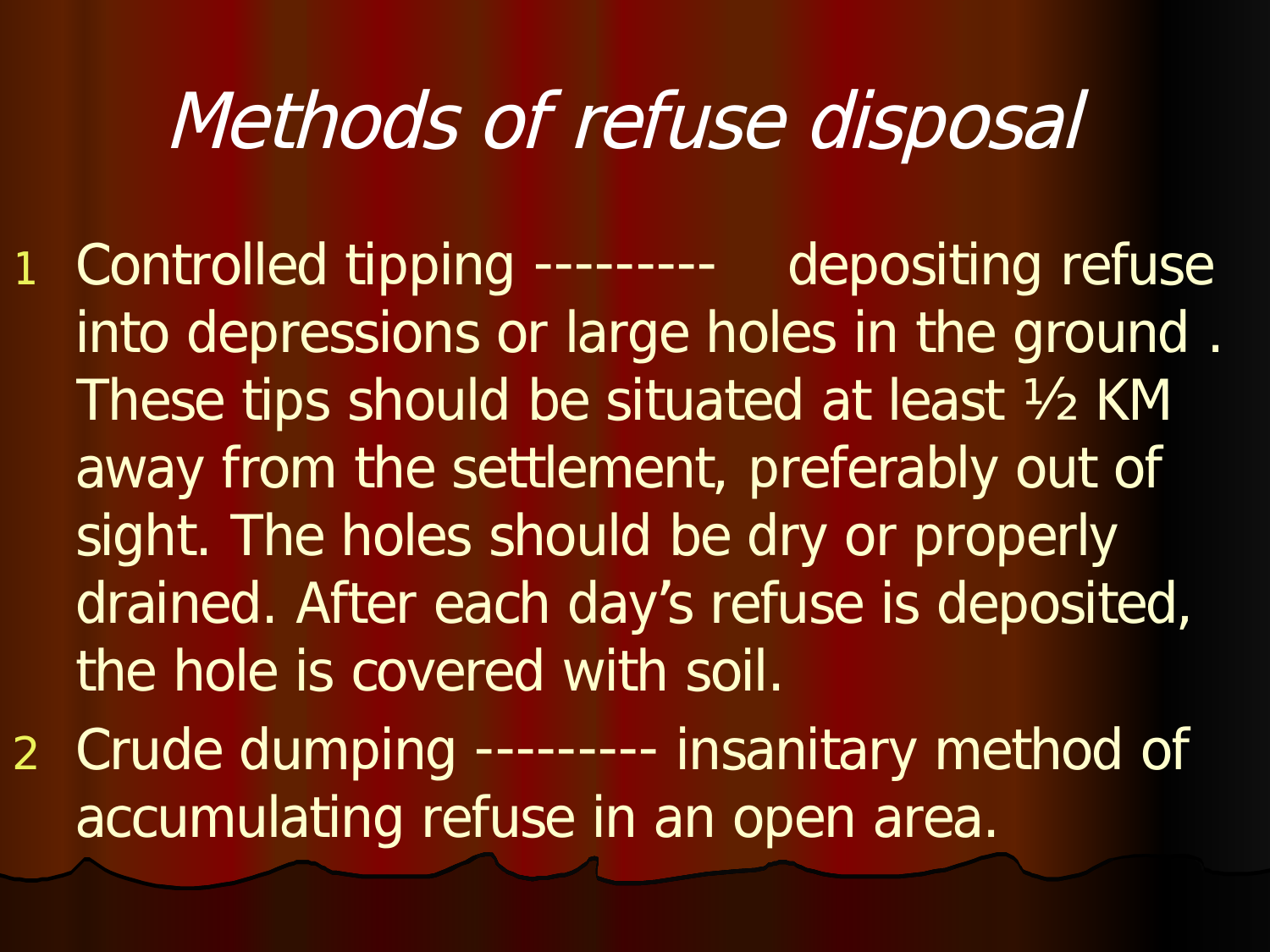

# Methods of refuse disposal
Controlled tipping ---------    depositing refuse into depressions or large holes in the ground . These tips should be situated at least ½ KM away from the settlement, preferably out of sight. The holes should be dry or properly drained. After each day’s refuse is deposited, the hole is covered with soil.
Crude dumping --------- insanitary method of accumulating refuse in an open area.